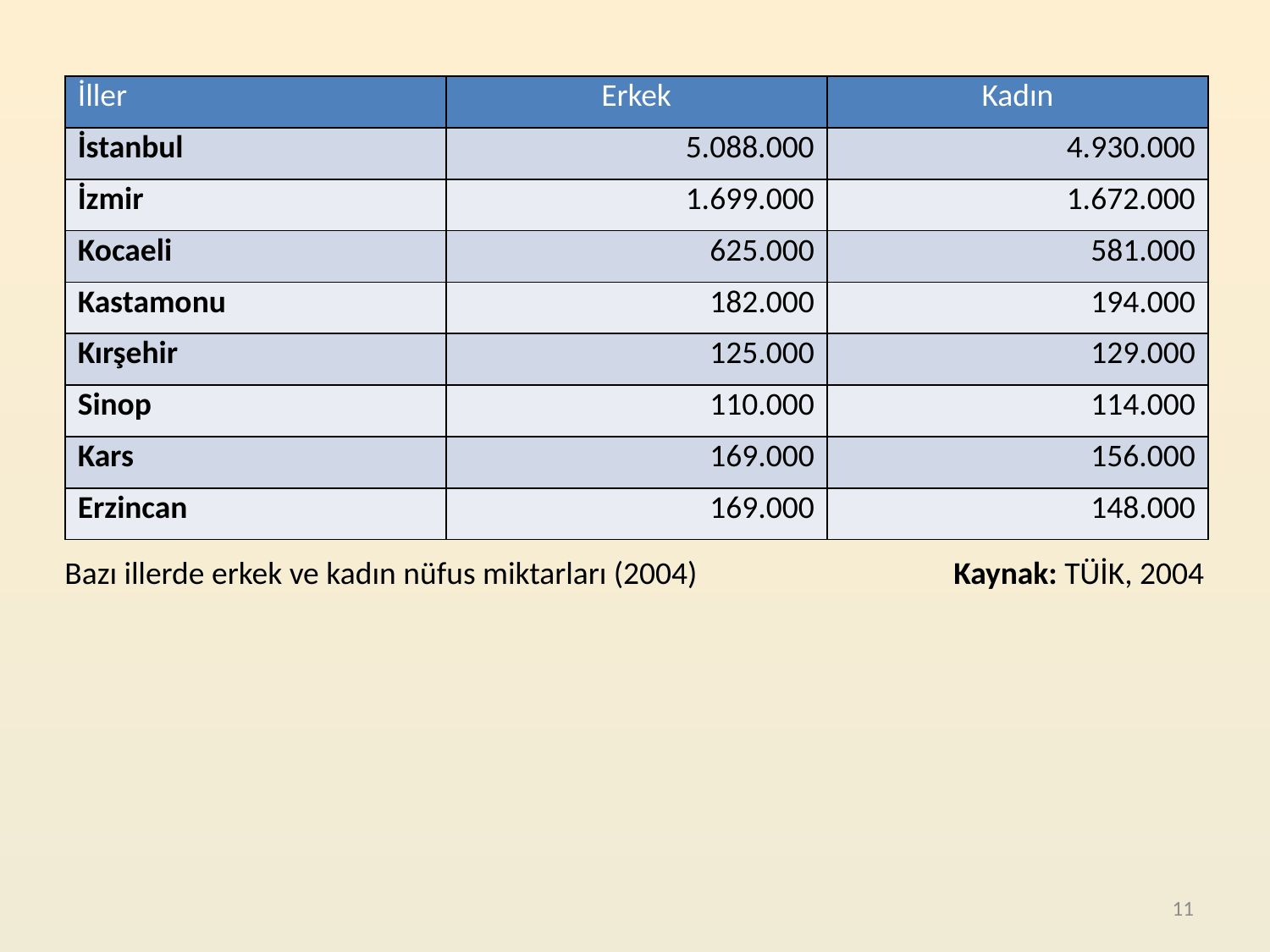

| İller | Erkek | Kadın |
| --- | --- | --- |
| İstanbul | 5.088.000 | 4.930.000 |
| İzmir | 1.699.000 | 1.672.000 |
| Kocaeli | 625.000 | 581.000 |
| Kastamonu | 182.000 | 194.000 |
| Kırşehir | 125.000 | 129.000 |
| Sinop | 110.000 | 114.000 |
| Kars | 169.000 | 156.000 |
| Erzincan | 169.000 | 148.000 |
 Bazı illerde erkek ve kadın nüfus miktarları (2004)		 Kaynak: TÜİK, 2004
11